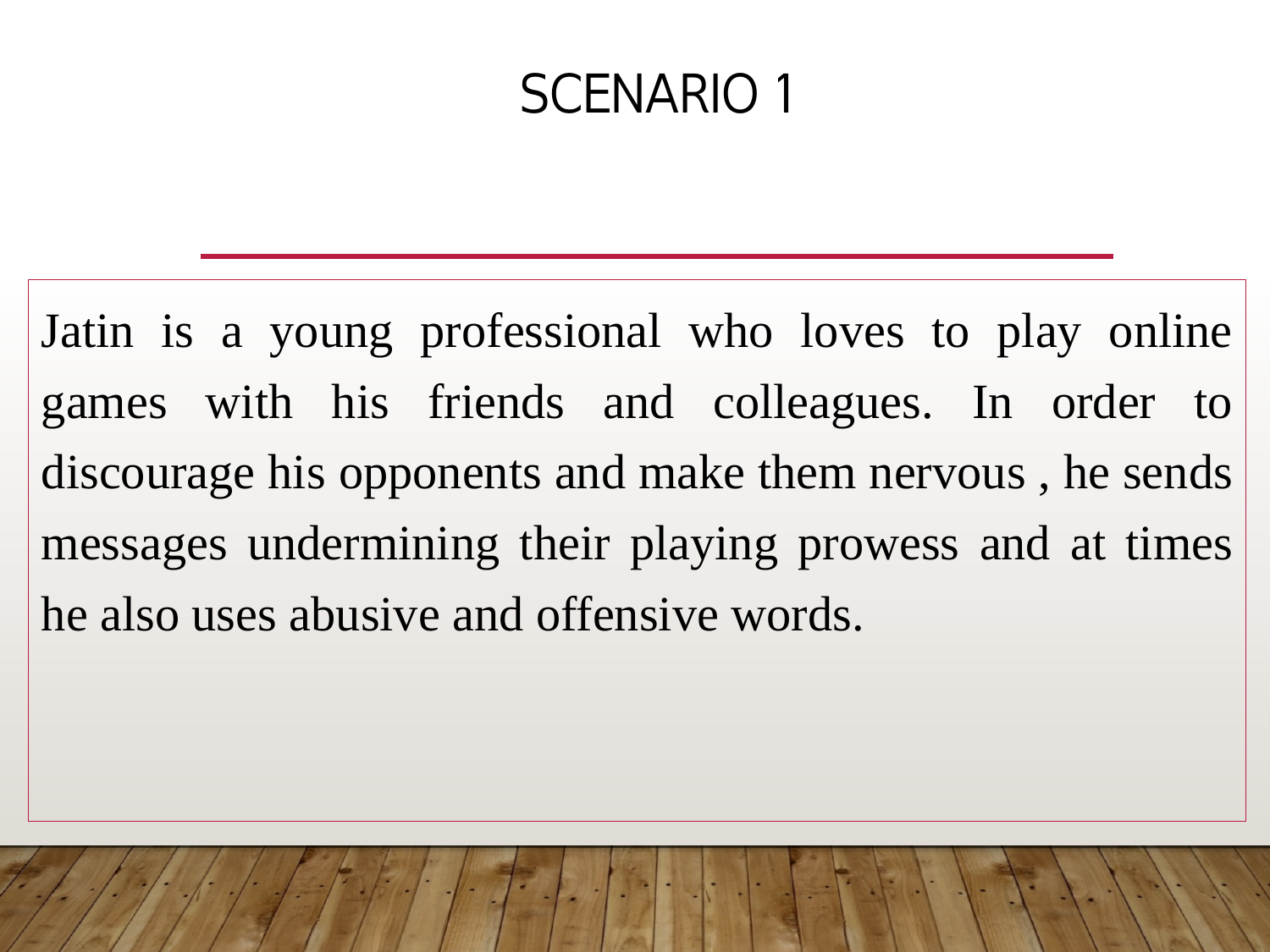

# Scenario 1
Jatin is a young professional who loves to play online games with his friends and colleagues. In order to discourage his opponents and make them nervous , he sends messages undermining their playing prowess and at times he also uses abusive and offensive words.